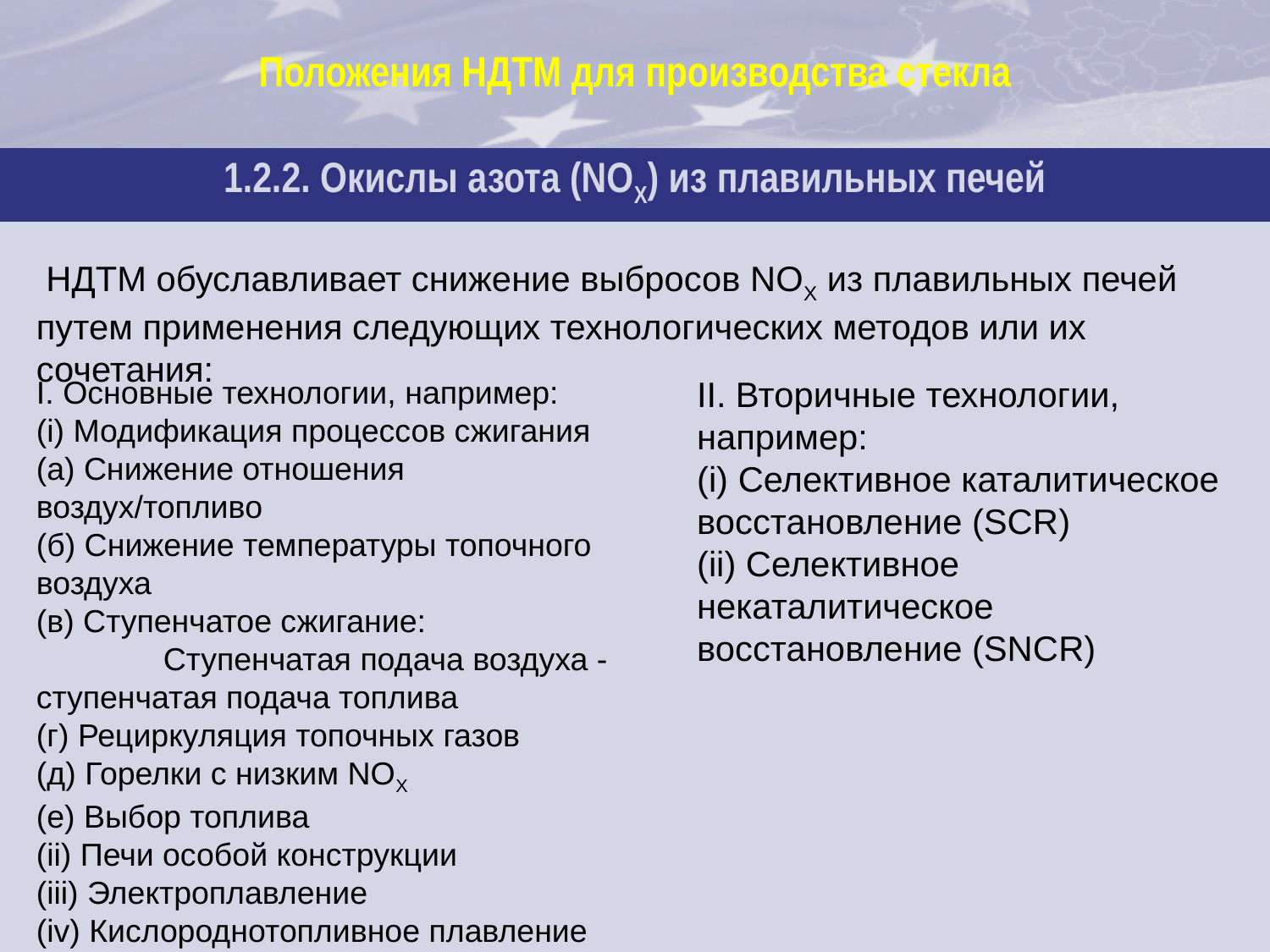

|  |
| --- |
| 1.2.2. Окислы азота (NOX) из плавильных печей |
|  |
Положения НДТМ для производства стекла
 НДТМ обуславливает снижение выбросов NOX из плавильных печей путем применения следующих технологических методов или их сочетания:
I. Основные технологии, например:
(i) Модификация процессов сжигания
(a) Снижение отношения воздух/топливо
(б) Снижение температуры топочного воздуха
(в) Ступенчатое сжигание:
	Ступенчатая подача воздуха - ступенчатая подача топлива
(г) Рециркуляция топочных газов
(д) Горелки с низким NOX
(е) Выбор топлива
(ii) Печи особой конструкции
(iii) Электроплавление
(iv) Кислороднотопливное плавление
II. Вторичные технологии, например:
(i) Селективное каталитическое восстановление (SCR)
(ii) Селективное некаталитическое восстановление (SNCR)